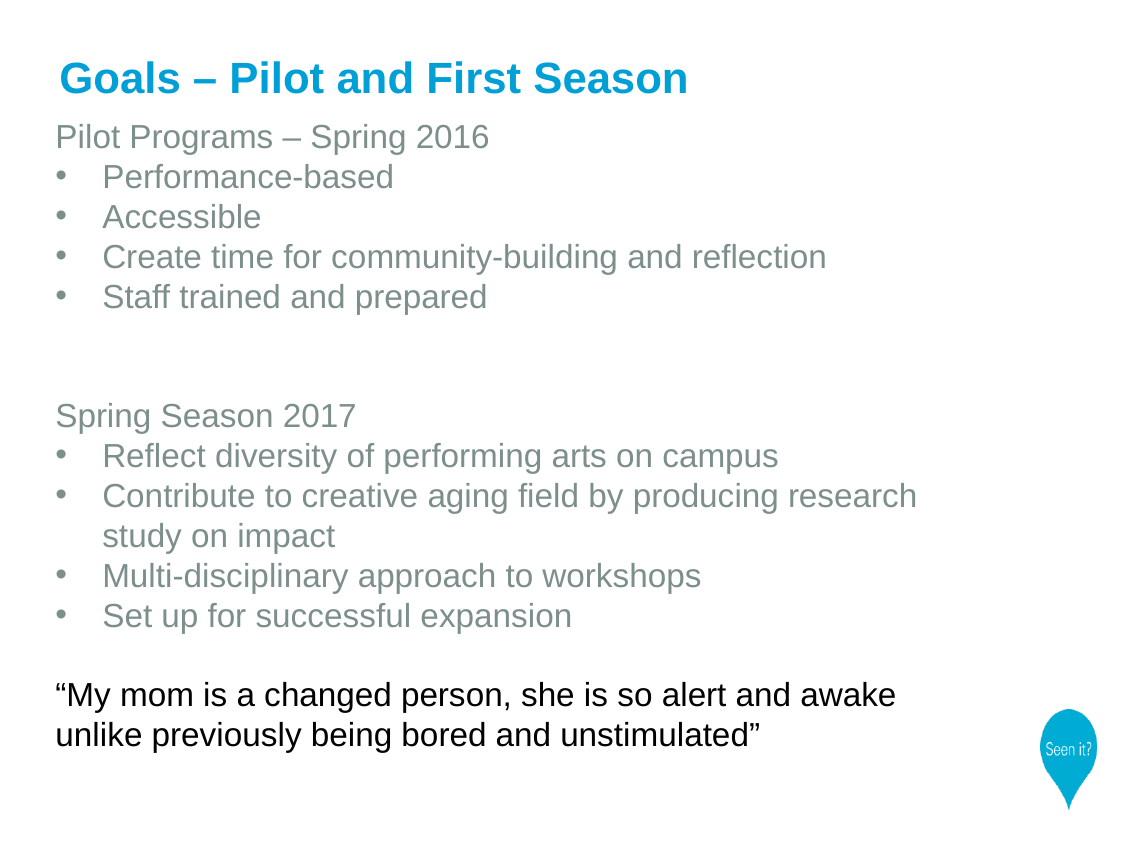

Goals – Pilot and First Season
Pilot Programs – Spring 2016
Performance-based
Accessible
Create time for community-building and reflection
Staff trained and prepared

Spring Season 2017
Reflect diversity of performing arts on campus
Contribute to creative aging field by producing research study on impact
Multi-disciplinary approach to workshops
Set up for successful expansion

“My mom is a changed person, she is so alert and awake unlike previously being bored and unstimulated”